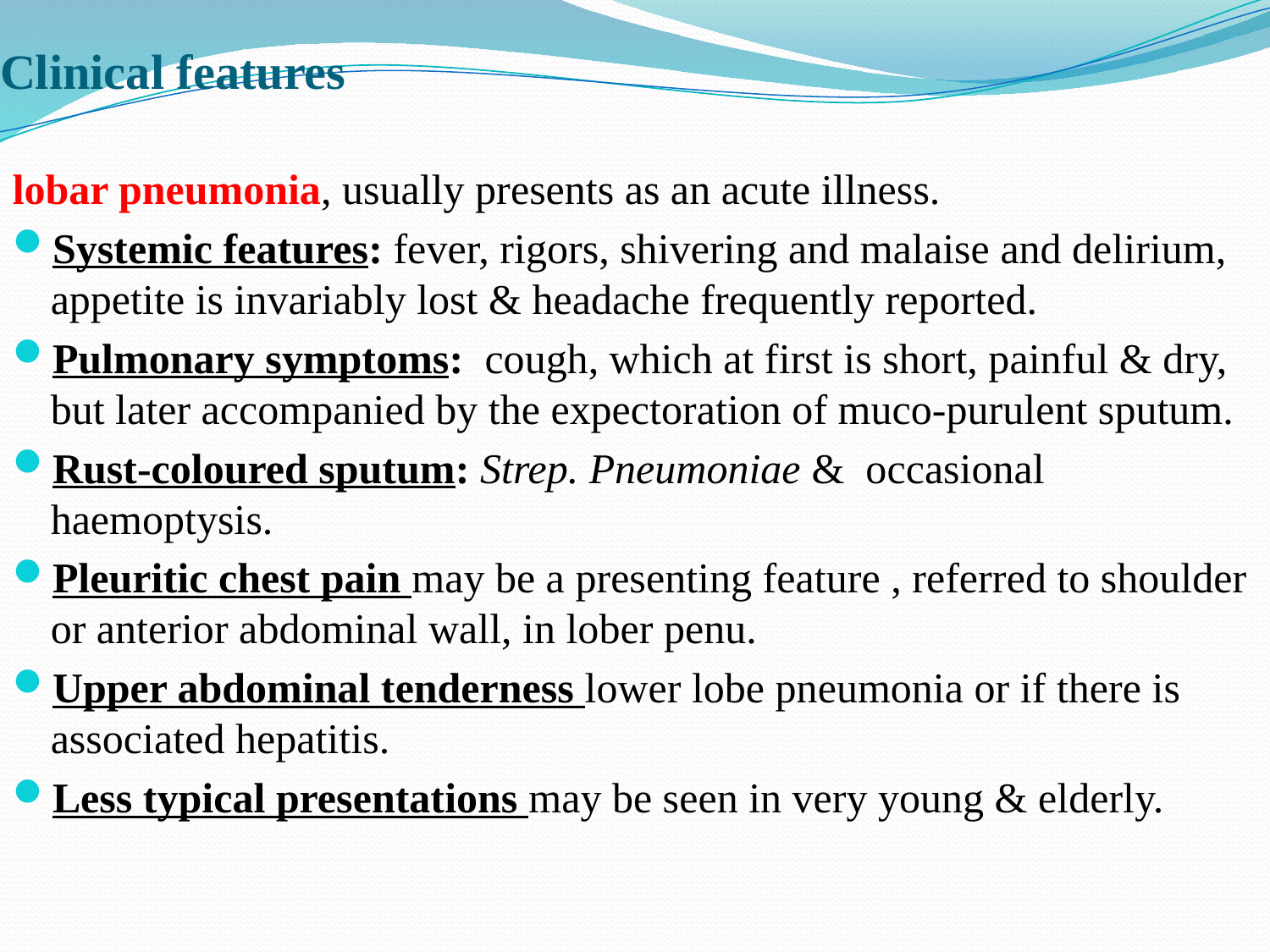

# Clinical features

lobar pneumonia, usually presents as an acute illness.
Systemic features: fever, rigors, shivering and malaise and delirium, appetite is invariably lost & headache frequently reported.
Pulmonary symptoms:  cough, which at first is short, painful & dry, but later accompanied by the expectoration of muco-purulent sputum.
Rust-coloured sputum: Strep. Pneumoniae &  occasional haemoptysis.
Pleuritic chest pain may be a presenting feature , referred to shoulder or anterior abdominal wall, in lober penu.
Upper abdominal tenderness lower lobe pneumonia or if there is associated hepatitis.
Less typical presentations may be seen in very young & elderly.